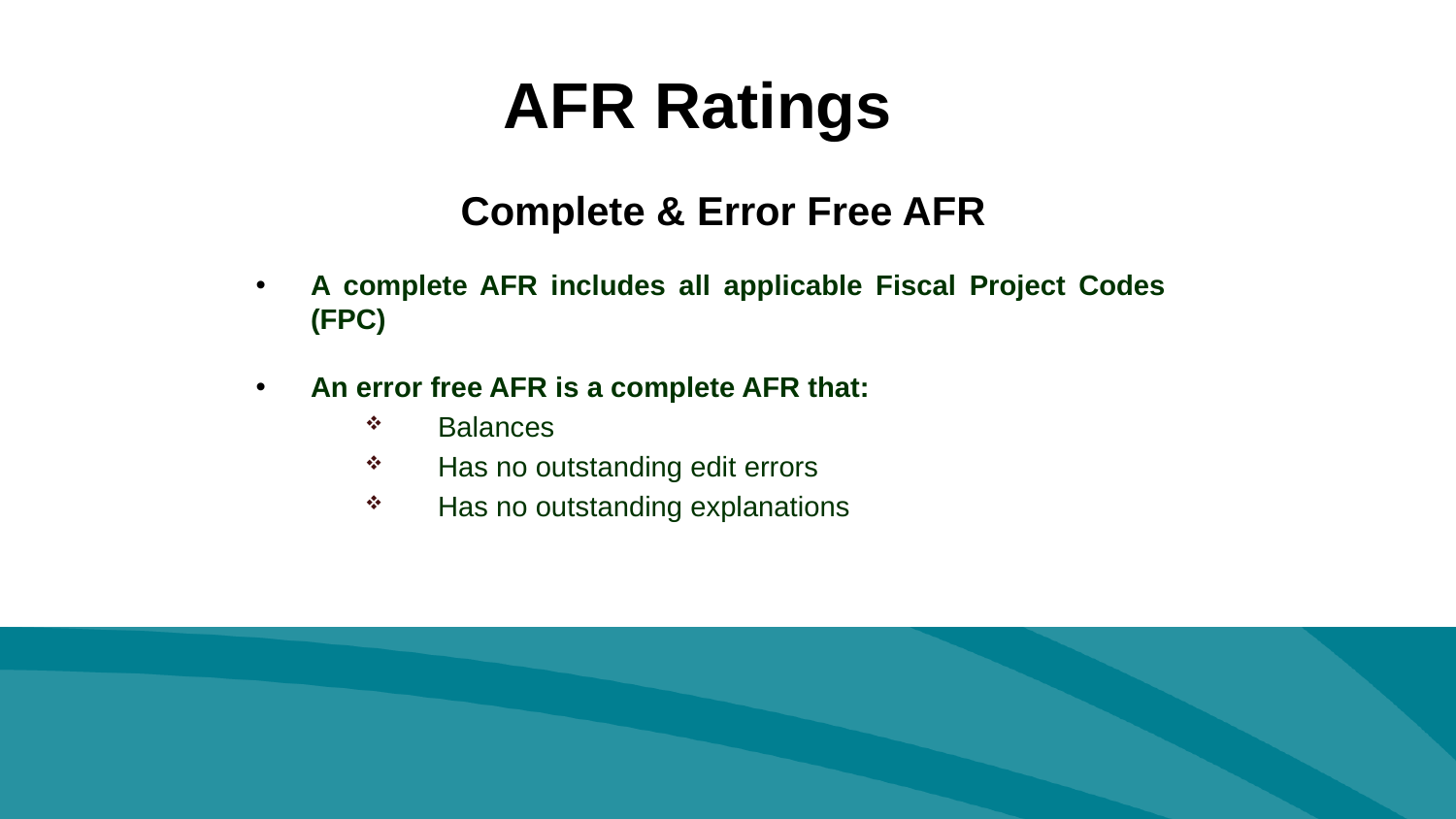

AFR Ratings
Complete & Error Free AFR

A complete AFR includes all applicable Fiscal Project Codes (FPC)

An error free AFR is a complete AFR that:
Balances
Has no outstanding edit errors
Has no outstanding explanations